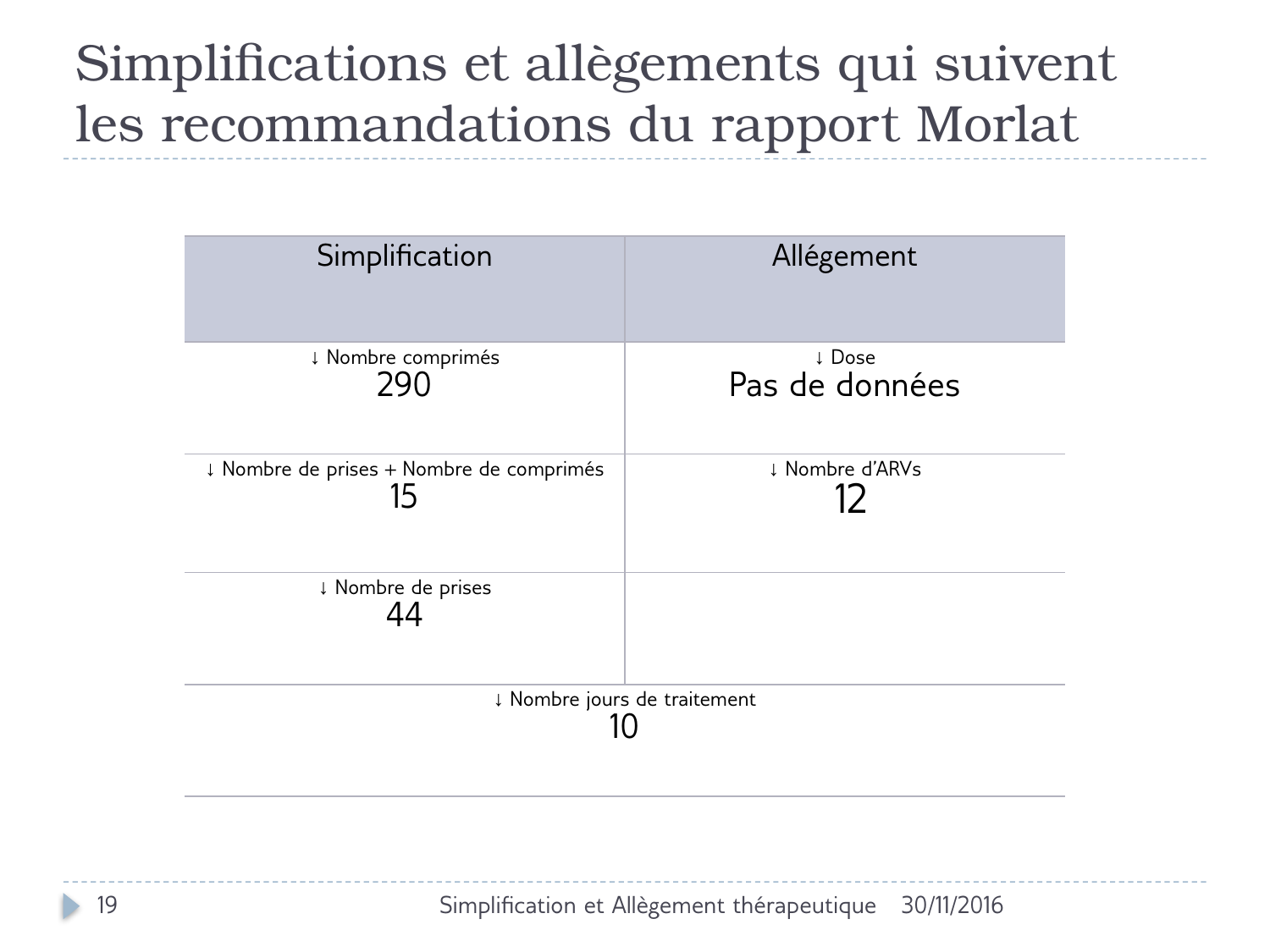

# Simplifications et allègements qui suivent les recommandations du rapport Morlat
| Simplification | Allégement |
| --- | --- |
| ↓ Nombre comprimés 290 | ↓ Dose Pas de données |
| ↓ Nombre de prises + Nombre de comprimés 15 | ↓ Nombre d’ARVs 12 |
| ↓ Nombre de prises 44 |  |
| ↓ Nombre jours de traitement 10 |  |
19
Simplification et Allègement thérapeutique
30/11/2016